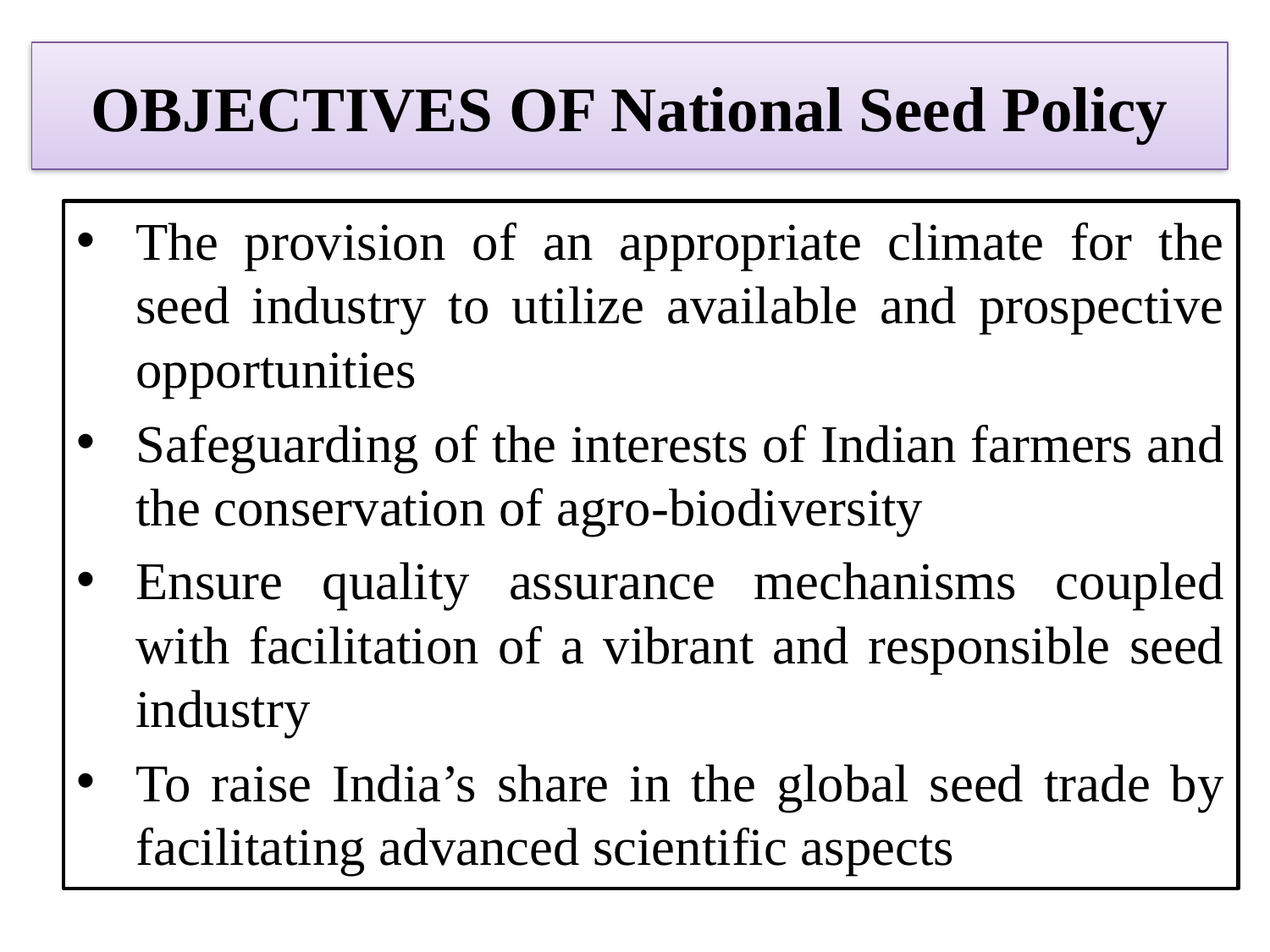

# OBJECTIVES OF National Seed Policy
The provision of an appropriate climate for the seed industry to utilize available and prospective opportunities
Safeguarding of the interests of Indian farmers and the conservation of agro-biodiversity
Ensure quality assurance mechanisms coupled with facilitation of a vibrant and responsible seed industry
To raise India’s share in the global seed trade by facilitating advanced scientific aspects